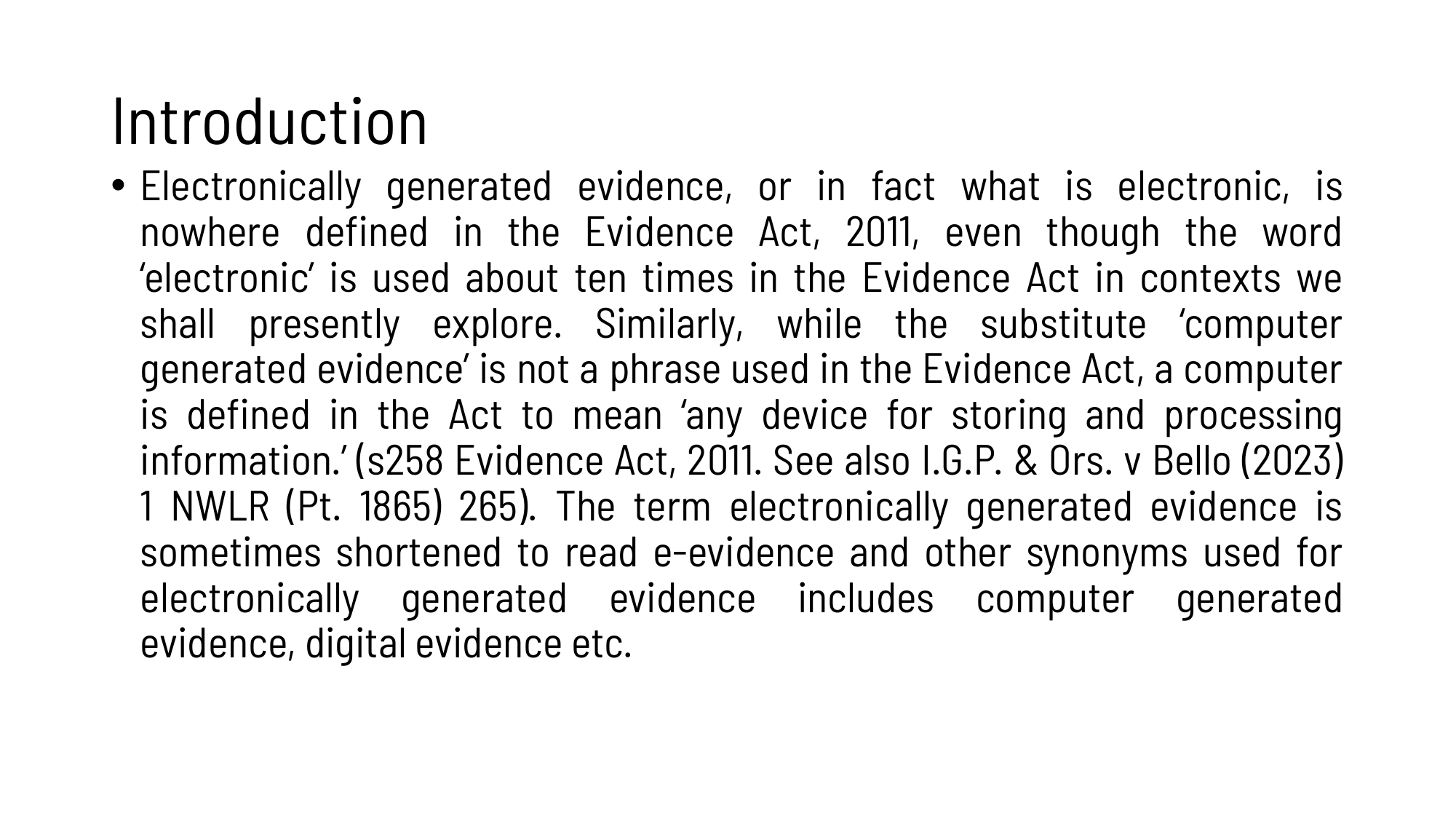

# Introduction
Electronically generated evidence, or in fact what is electronic, is nowhere defined in the Evidence Act, 2011, even though the word ‘electronic’ is used about ten times in the Evidence Act in contexts we shall presently explore. Similarly, while the substitute ‘computer generated evidence’ is not a phrase used in the Evidence Act, a computer is defined in the Act to mean ‘any device for storing and processing information.’ (s258 Evidence Act, 2011. See also I.G.P. & Ors. v Bello (2023) 1 NWLR (Pt. 1865) 265). The term electronically generated evidence is sometimes shortened to read e-evidence and other synonyms used for electronically generated evidence includes computer generated evidence, digital evidence etc.